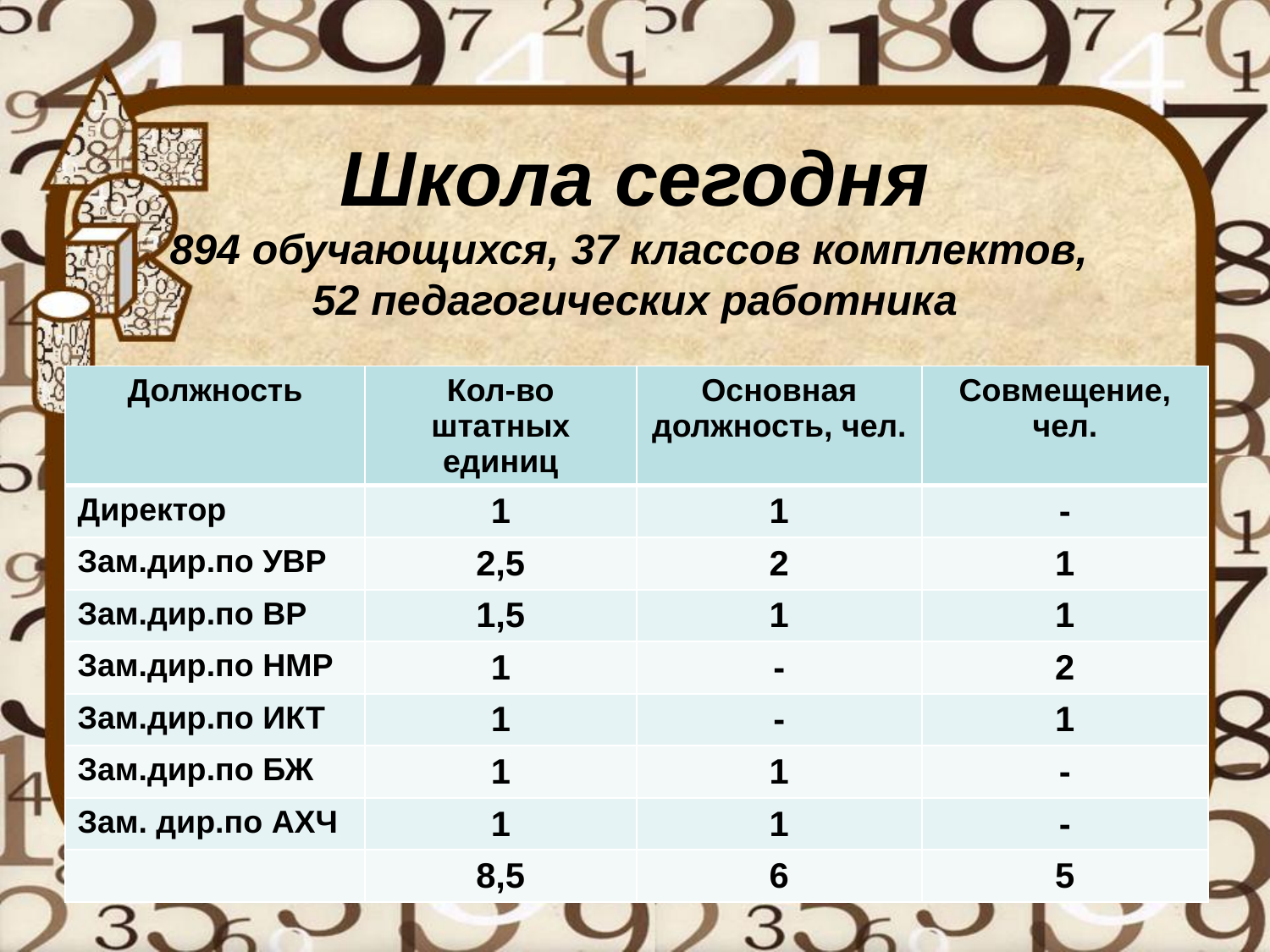

# Школа сегодня 894 обучающихся, 37 классов комплектов, 52 педагогических работника
| Должность | Кол-во штатных единиц | Основная должность, чел. | Совмещение, чел. |
| --- | --- | --- | --- |
| Директор | 1 | 1 | - |
| Зам.дир.по УВР | 2,5 | 2 | 1 |
| Зам.дир.по ВР | 1,5 | 1 | 1 |
| Зам.дир.по НМР | 1 | - | 2 |
| Зам.дир.по ИКТ | 1 | - | 1 |
| Зам.дир.по БЖ | 1 | 1 | - |
| Зам. дир.по АХЧ | 1 | 1 | - |
|  | 8,5 | 6 | 5 |